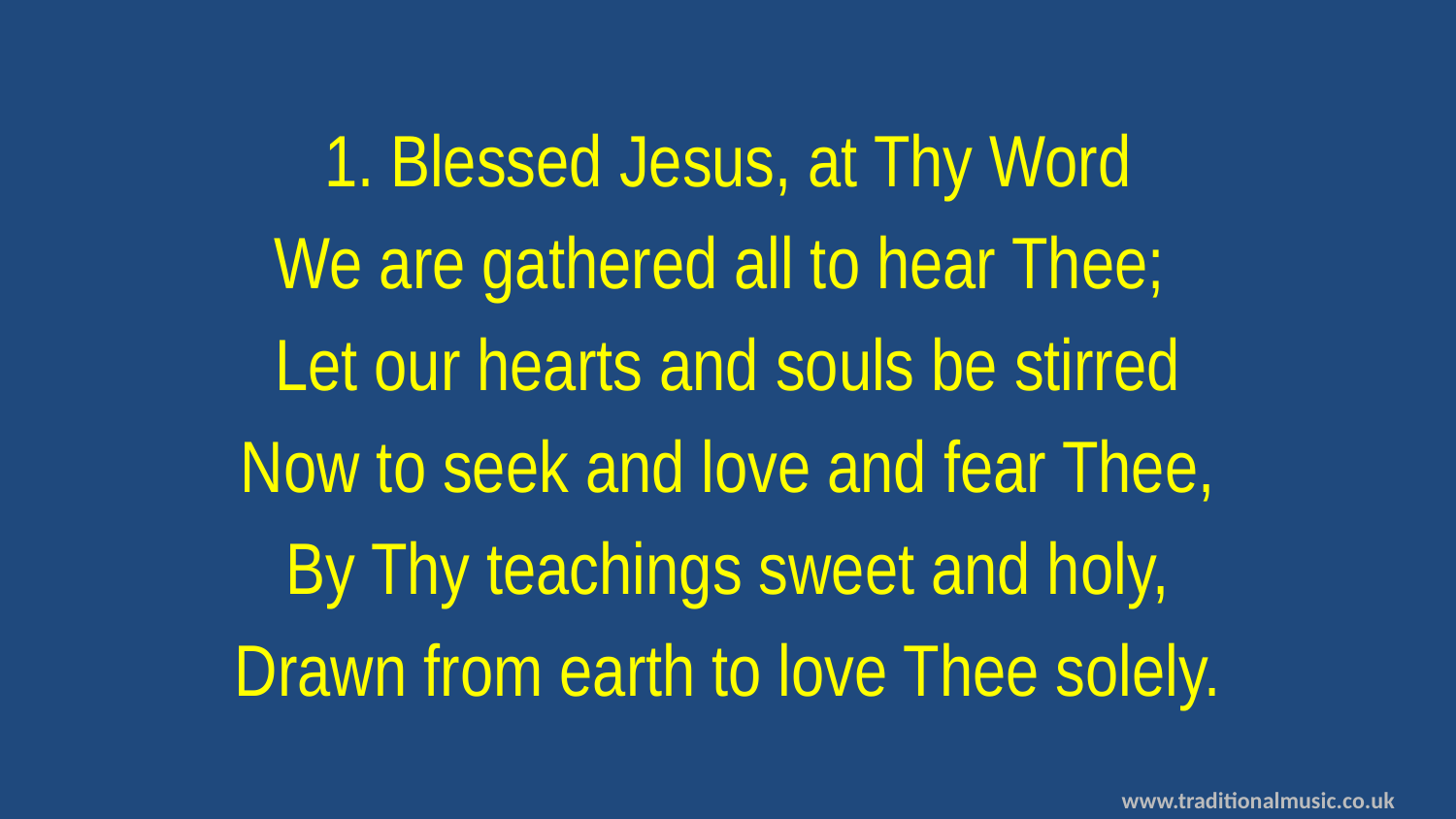

1. Blessed Jesus, at Thy Word
We are gathered all to hear Thee;
Let our hearts and souls be stirred
Now to seek and love and fear Thee,
By Thy teachings sweet and holy,
Drawn from earth to love Thee solely.